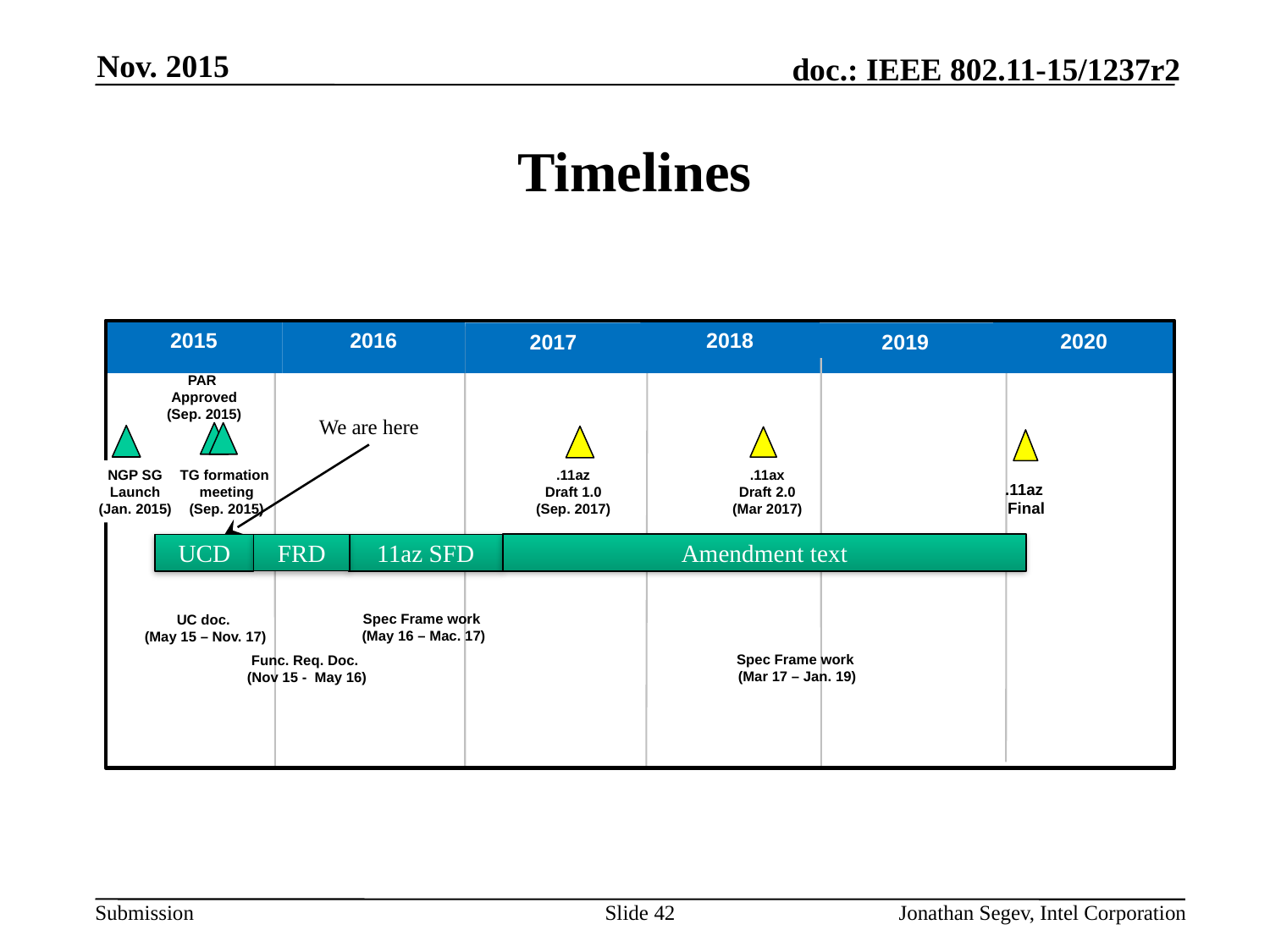

Nov. 2015
# Timelines
2015

2016
2018
2020
2017
2019

PAR
Approved
(Sep. 2015)
We are here

NGP SG Launch
(Jan. 2015)
TG formation
meeting
(Sep. 2015)
.11az
Draft 1.0
(Sep. 2017)
.11ax
Draft 2.0
(Mar 2017)
.11az
 Final
Amendment text
FRD
UCD
11az SFD
Spec Frame work
 (May 16 – Mac. 17)
UC doc.
 (May 15 – Nov. 17)
Spec Frame work
 (Mar 17 – Jan. 19)
Func. Req. Doc.
 (Nov 15 -  May 16)
Slide 42
Jonathan Segev, Intel Corporation